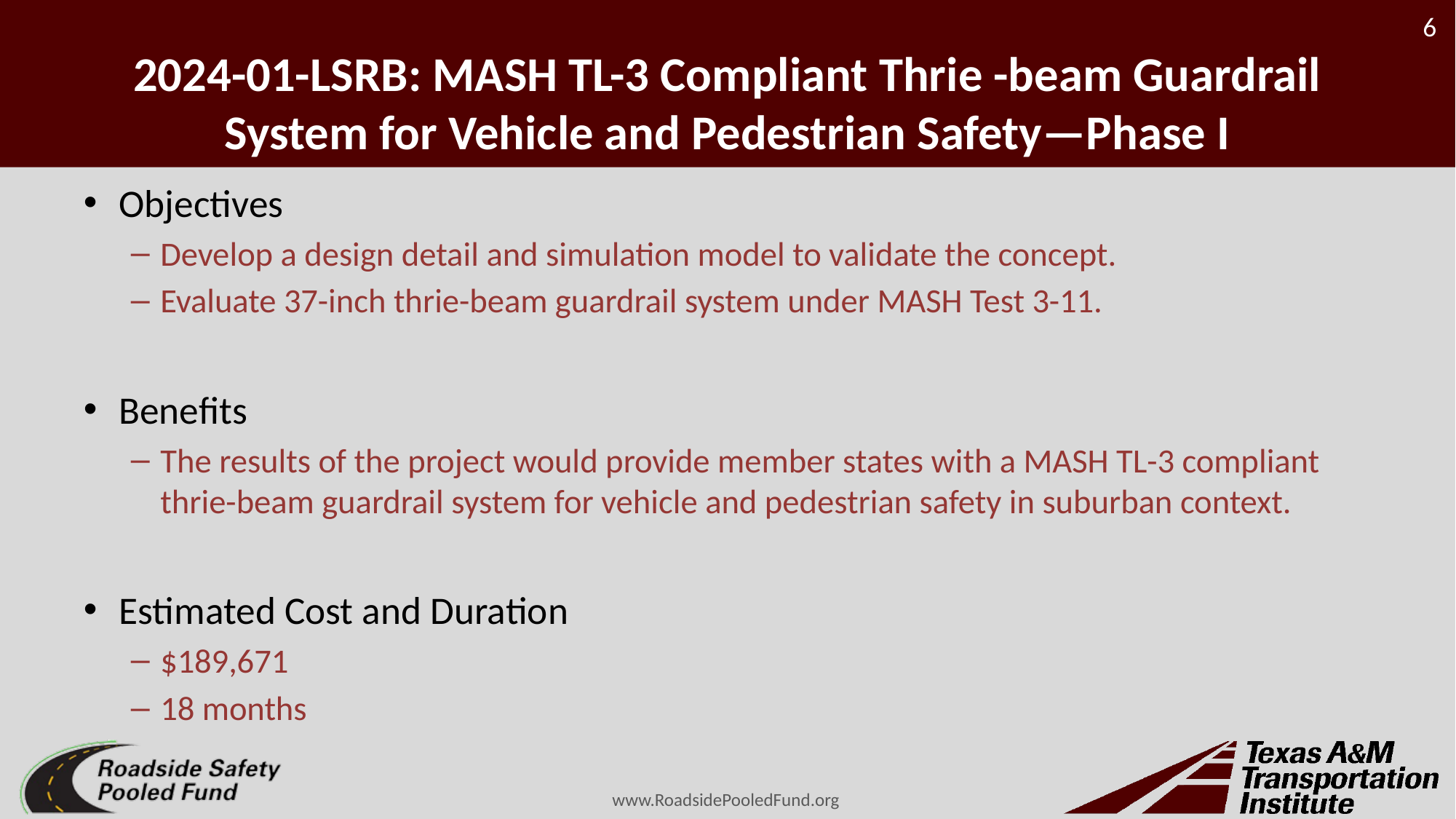

# 2024-01-LSRB: MASH TL-3 Compliant Thrie -beam Guardrail System for Vehicle and Pedestrian Safety—Phase I
Objectives
Develop a design detail and simulation model to validate the concept.
Evaluate 37-inch thrie-beam guardrail system under MASH Test 3-11.

Benefits
The results of the project would provide member states with a MASH TL-3 compliant thrie-beam guardrail system for vehicle and pedestrian safety in suburban context.

Estimated Cost and Duration
$189,671
18 months